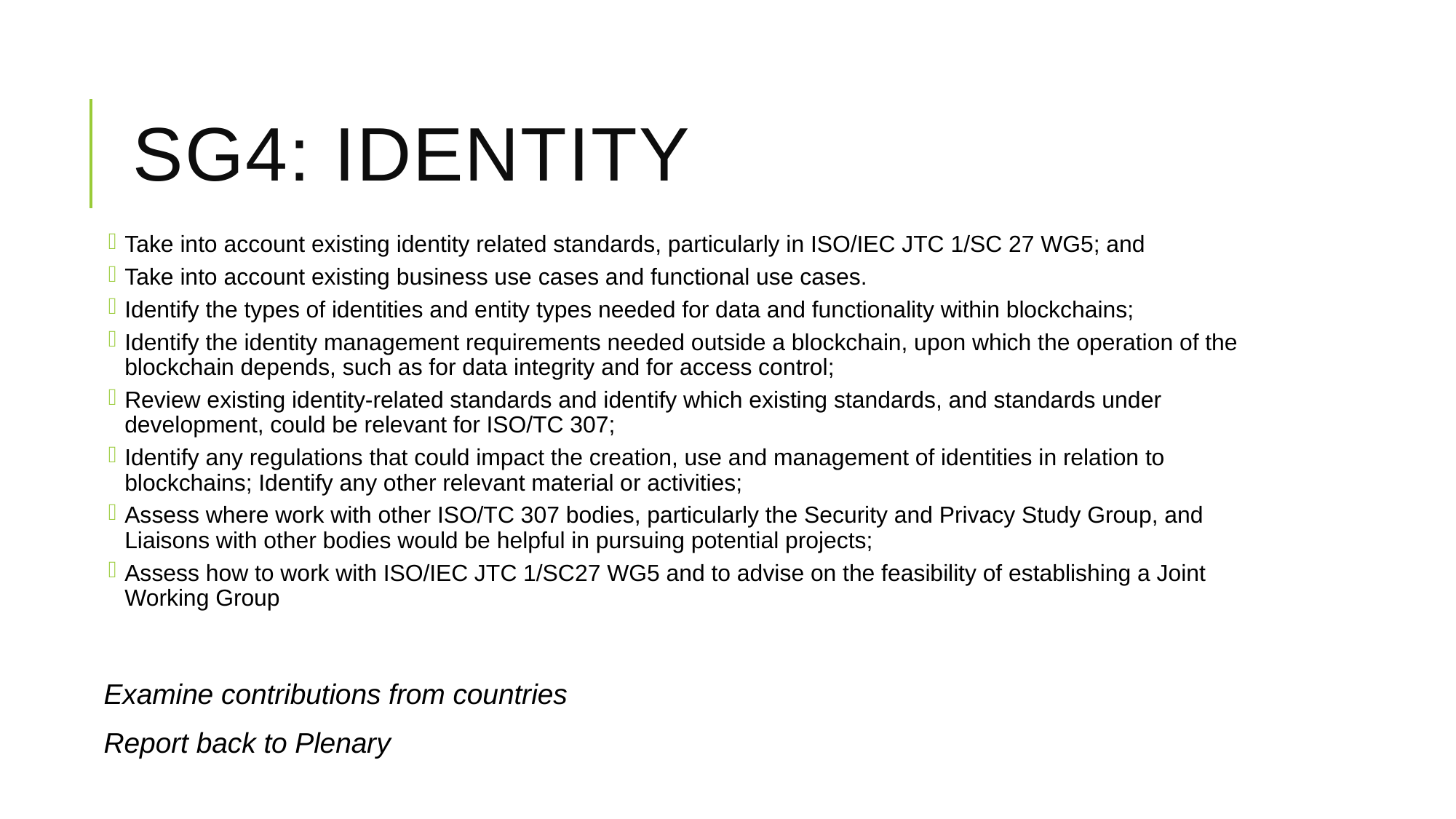

# SG4: Identity
Take into account existing identity related standards, particularly in ISO/IEC JTC 1/SC 27 WG5; and
Take into account existing business use cases and functional use cases.
Identify the types of identities and entity types needed for data and functionality within blockchains;
Identify the identity management requirements needed outside a blockchain, upon which the operation of the blockchain depends, such as for data integrity and for access control;
Review existing identity-related standards and identify which existing standards, and standards under development, could be relevant for ISO/TC 307;
Identify any regulations that could impact the creation, use and management of identities in relation to blockchains; Identify any other relevant material or activities;
Assess where work with other ISO/TC 307 bodies, particularly the Security and Privacy Study Group, and Liaisons with other bodies would be helpful in pursuing potential projects;
Assess how to work with ISO/IEC JTC 1/SC27 WG5 and to advise on the feasibility of establishing a Joint Working Group

Examine contributions from countries
Report back to Plenary